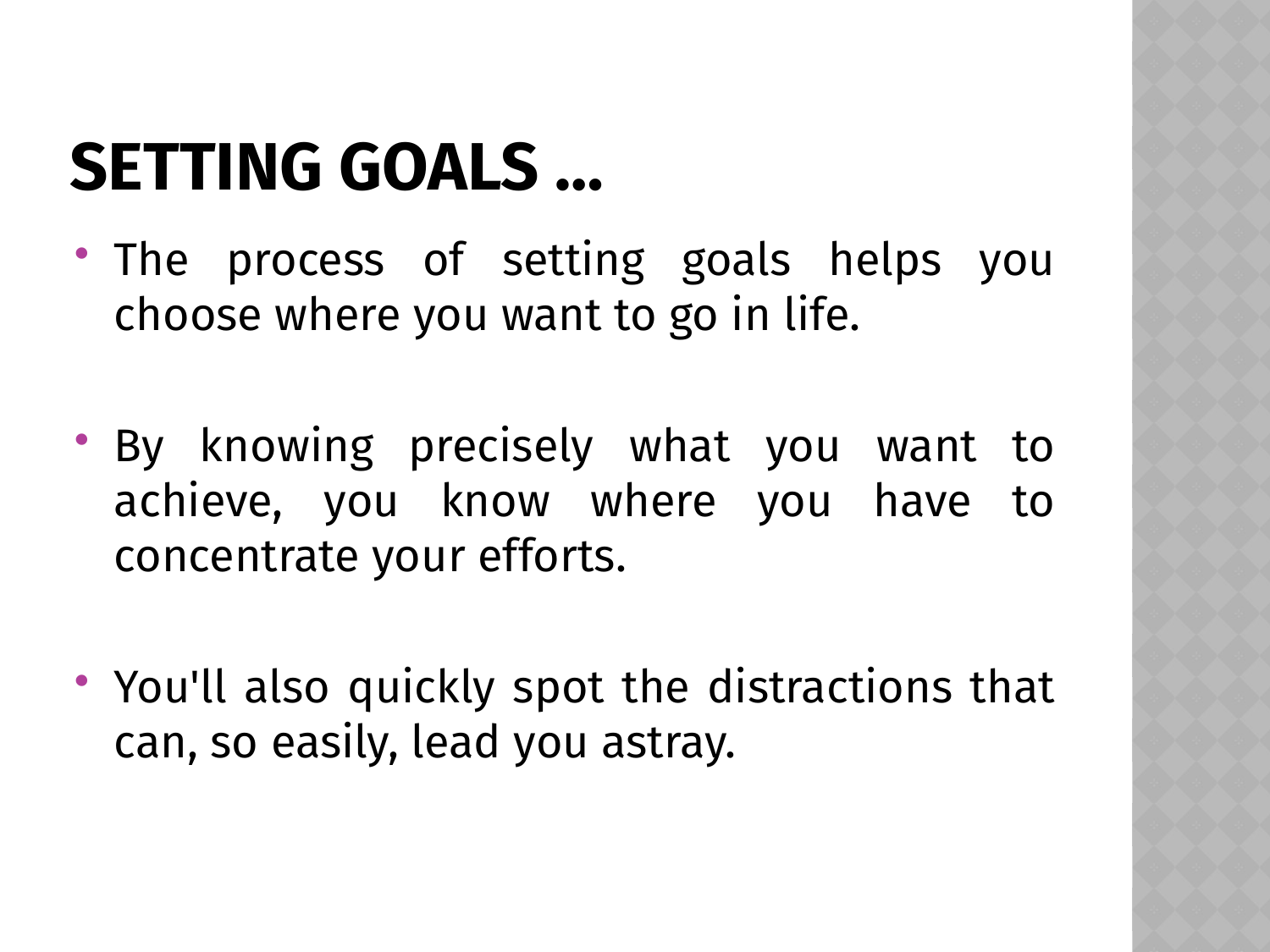

# Setting goals …
The process of setting goals helps you choose where you want to go in life.

By knowing precisely what you want to achieve, you know where you have to concentrate your efforts.

You'll also quickly spot the distractions that can, so easily, lead you astray.